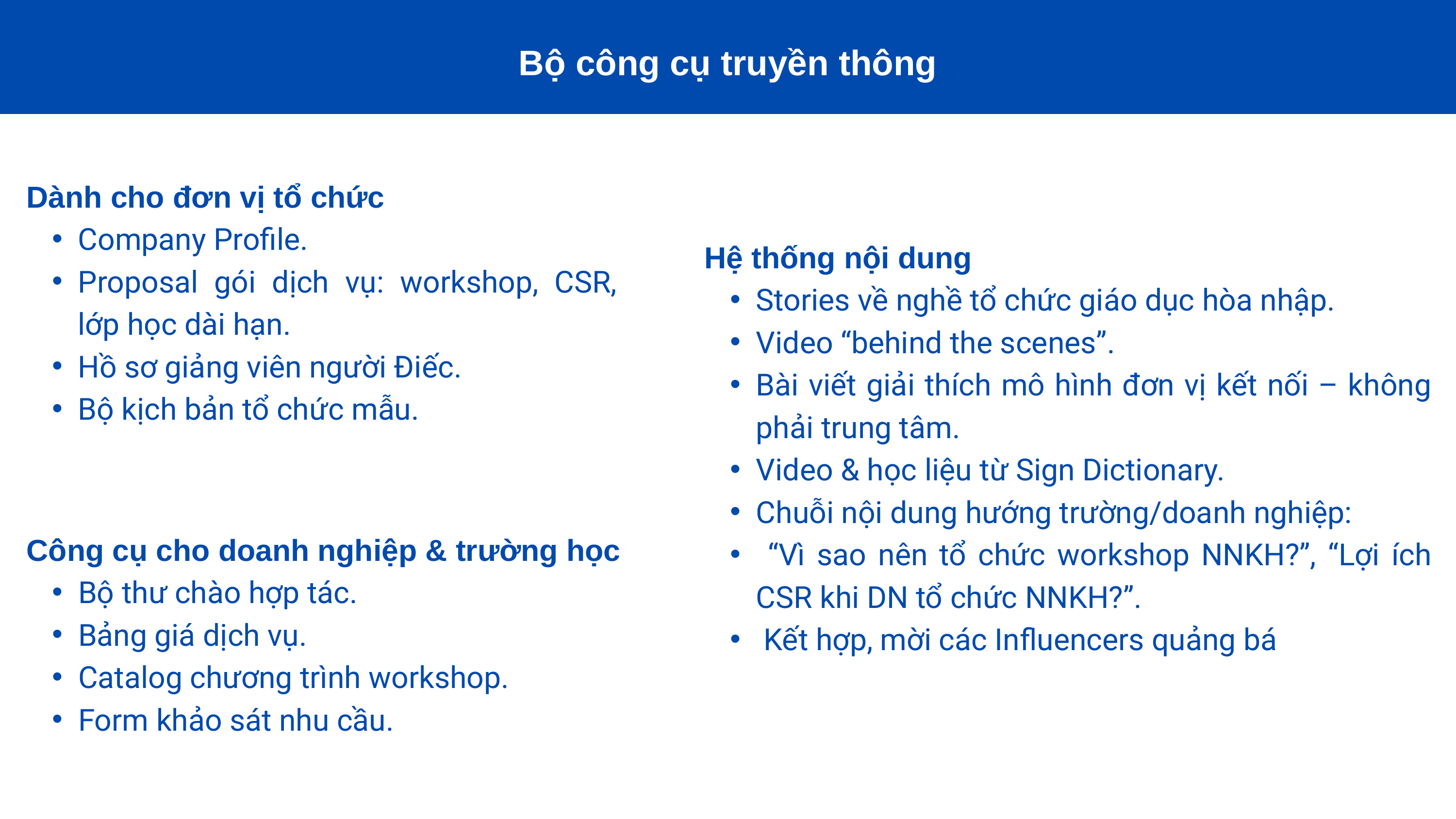

Bộ công cụ truyền thông
Dành cho đơn vị tổ chức
Company Profile.
Proposal gói dịch vụ: workshop, CSR, lớp học dài hạn.
Hồ sơ giảng viên người Điếc.
Bộ kịch bản tổ chức mẫu.
Hệ thống nội dung
Stories về nghề tổ chức giáo dục hòa nhập.
Video “behind the scenes”.
Bài viết giải thích mô hình đơn vị kết nối – không phải trung tâm.
Video & học liệu từ Sign Dictionary.
Chuỗi nội dung hướng trường/doanh nghiệp:
 “Vì sao nên tổ chức workshop NNKH?”, “Lợi ích CSR khi DN tổ chức NNKH?”.
 Kết hợp, mời các Influencers quảng bá
Công cụ cho doanh nghiệp & trường học
Bộ thư chào hợp tác.
Bảng giá dịch vụ.
Catalog chương trình workshop.
Form khảo sát nhu cầu.